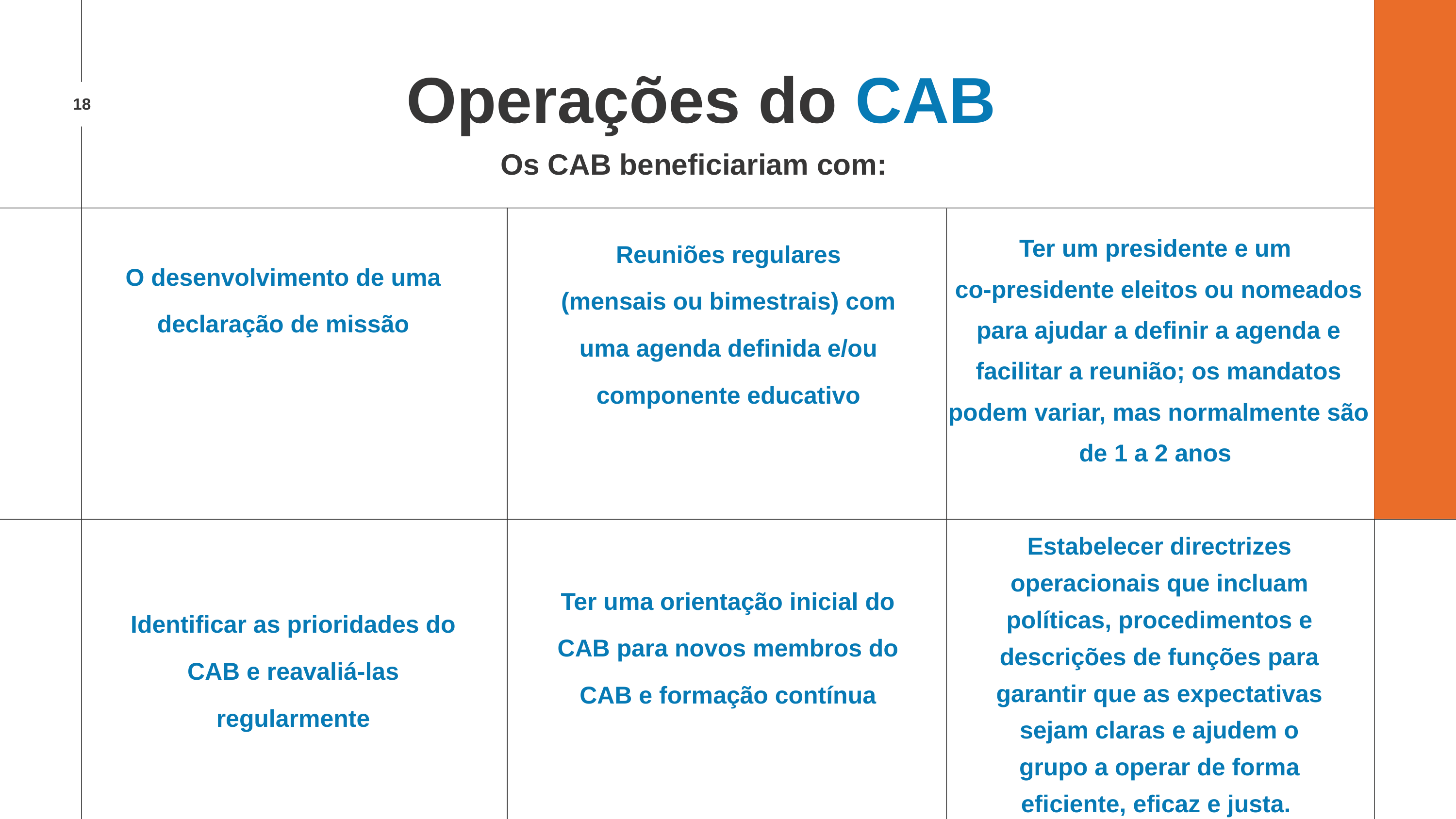

Operações do CAB

18
Os CAB beneficiariam com:

Reuniões regulares (mensais ou bimestrais) com uma agenda definida e/ou componente educativo
Ter um presidente e um
co-presidente eleitos ou nomeados para ajudar a definir a agenda e facilitar a reunião; os mandatos podem variar, mas normalmente são de 1 a 2 anos
O desenvolvimento de uma declaração de missão

Estabelecer directrizes operacionais que incluam políticas, procedimentos e descrições de funções para garantir que as expectativas sejam claras e ajudem o grupo a operar de forma eficiente, eficaz e justa.
Ter uma orientação inicial do CAB para novos membros do CAB e formação contínua
Identificar as prioridades do CAB e reavaliá-las
regularmente